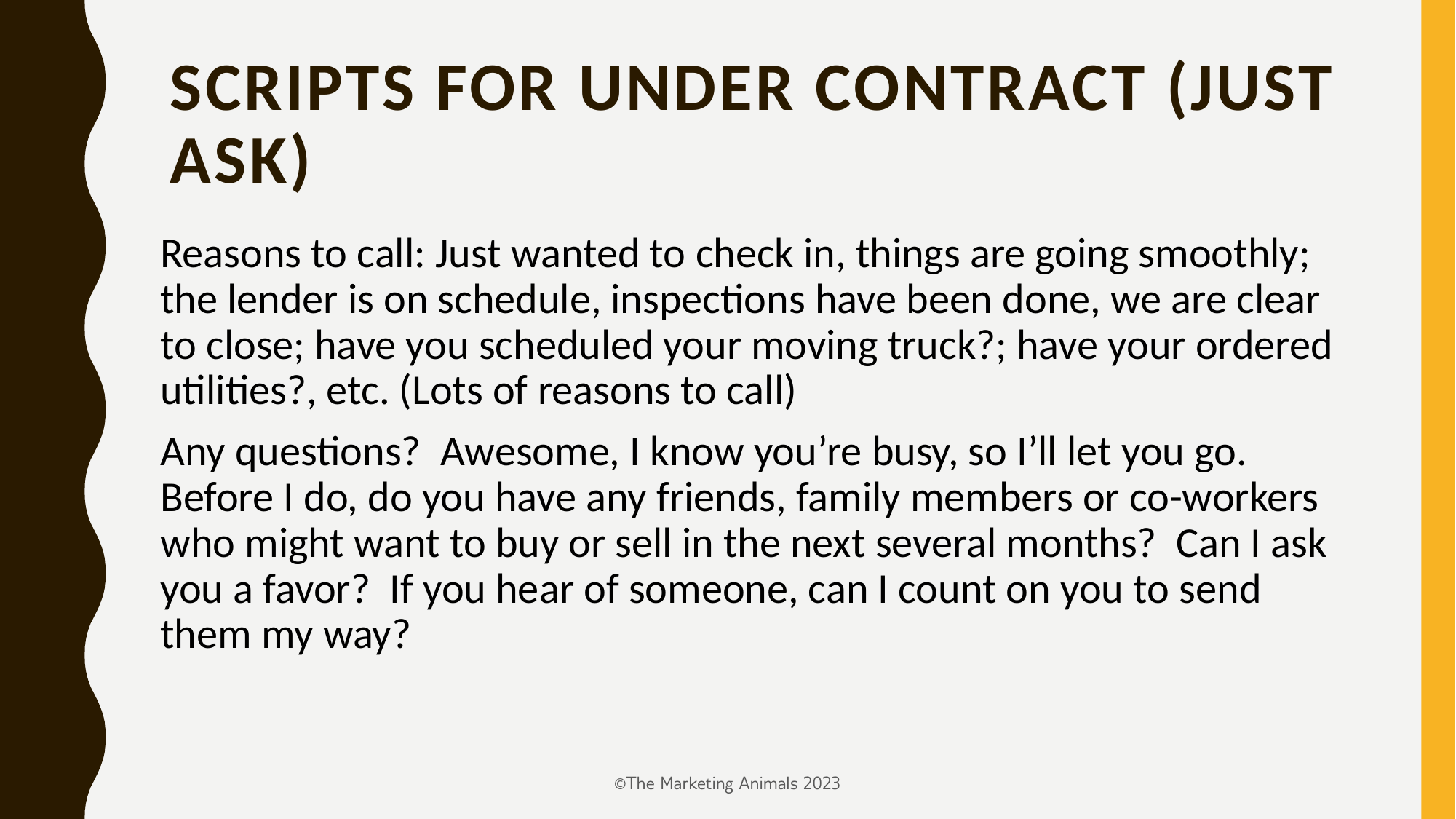

# Scripts for Under Contract (Just Ask)
Reasons to call: Just wanted to check in, things are going smoothly;  the lender is on schedule, inspections have been done, we are clear to close; have you scheduled your moving truck?; have your ordered utilities?, etc. (Lots of reasons to call)
Any questions?  Awesome, I know you’re busy, so I’ll let you go.  Before I do, do you have any friends, family members or co-workers who might want to buy or sell in the next several months?  Can I ask you a favor?  If you hear of someone, can I count on you to send them my way?

©The Marketing Animals 2023